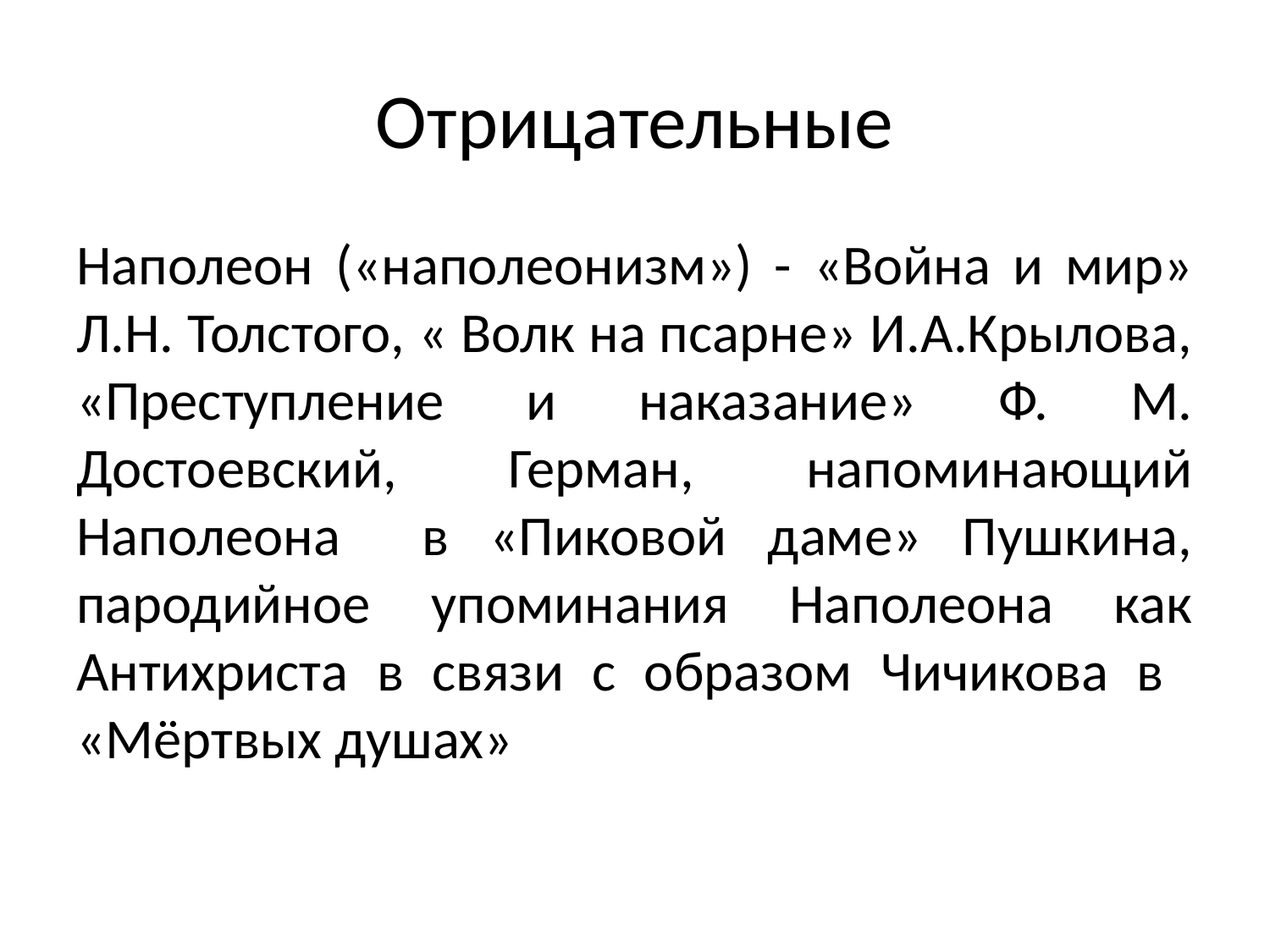

# Отрицательные
Наполеон («наполеонизм») - «Война и мир» Л.Н. Толстого, « Волк на псарне» И.А.Крылова, «Преступление и наказание» Ф. М. Достоевский, Герман, напоминающий Наполеона  в «Пиковой даме» Пушкина, пародийное упоминания Наполеона как Антихриста в связи с образом Чичикова в  «Мёртвых душах»